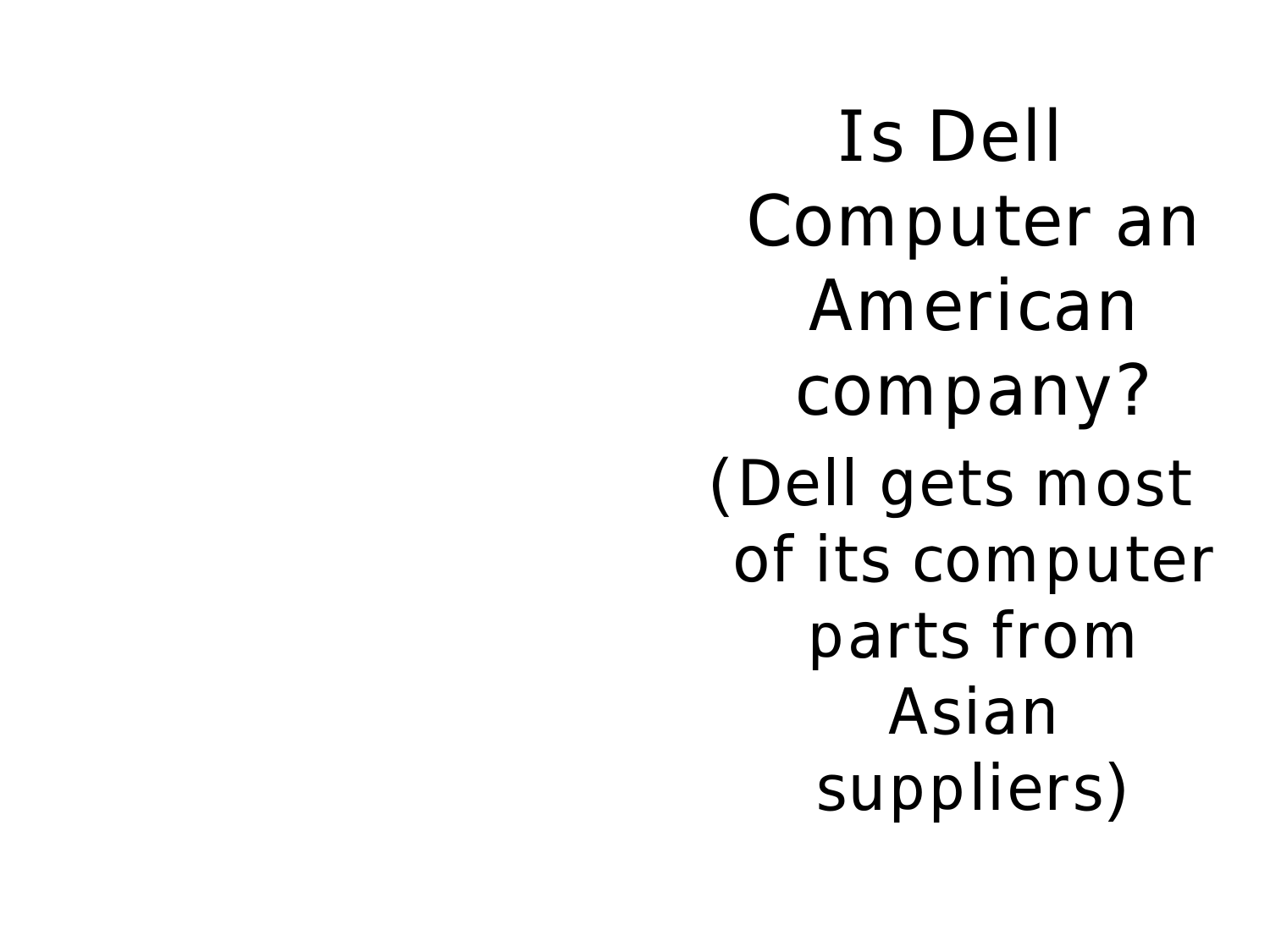

Is Dell Computer an American company?
(Dell gets most of its computer parts from Asian suppliers)